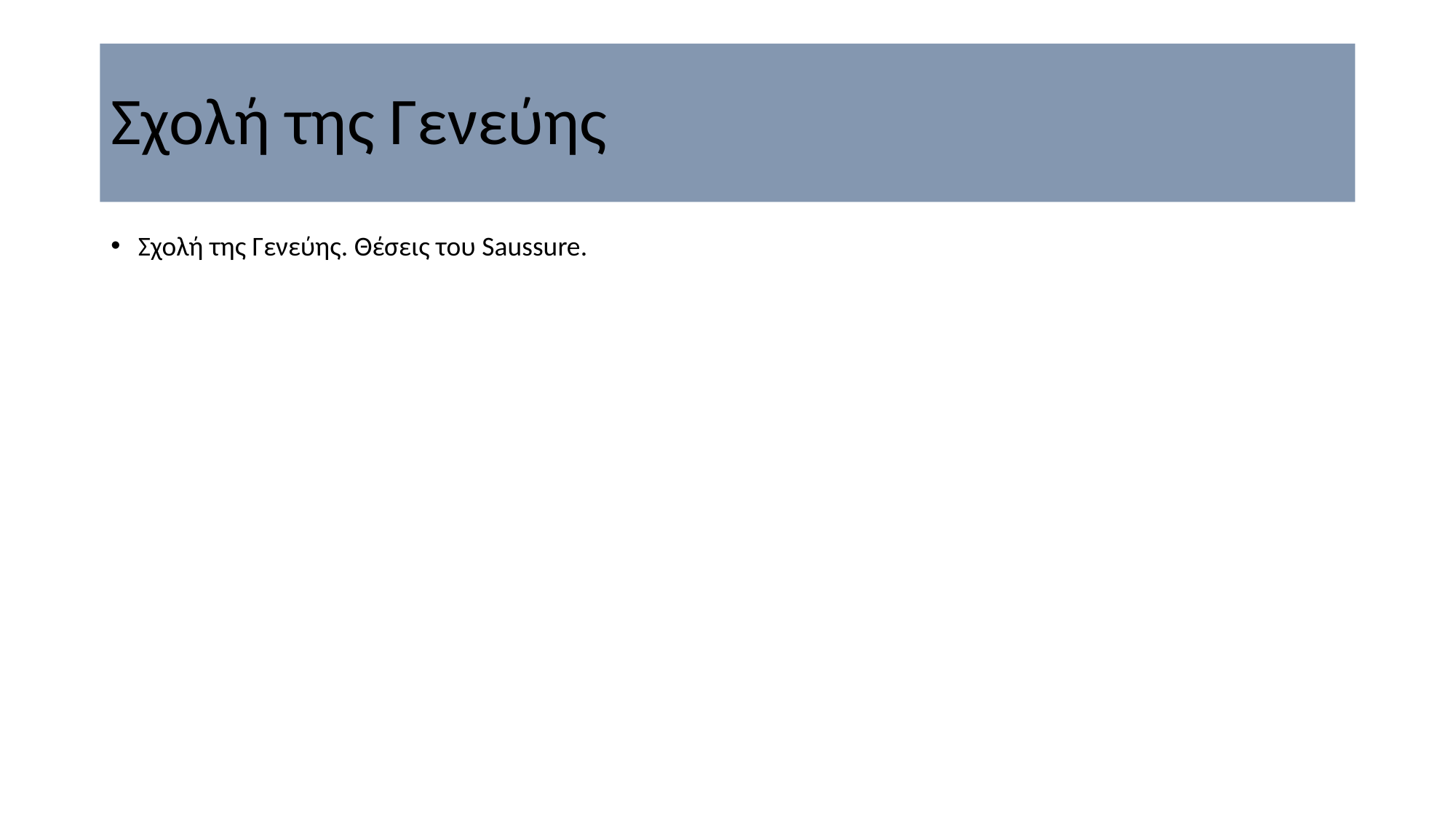

# Σχολή της Γενεύης
Σχολή της Γενεύης. Θέσεις του Saussure.